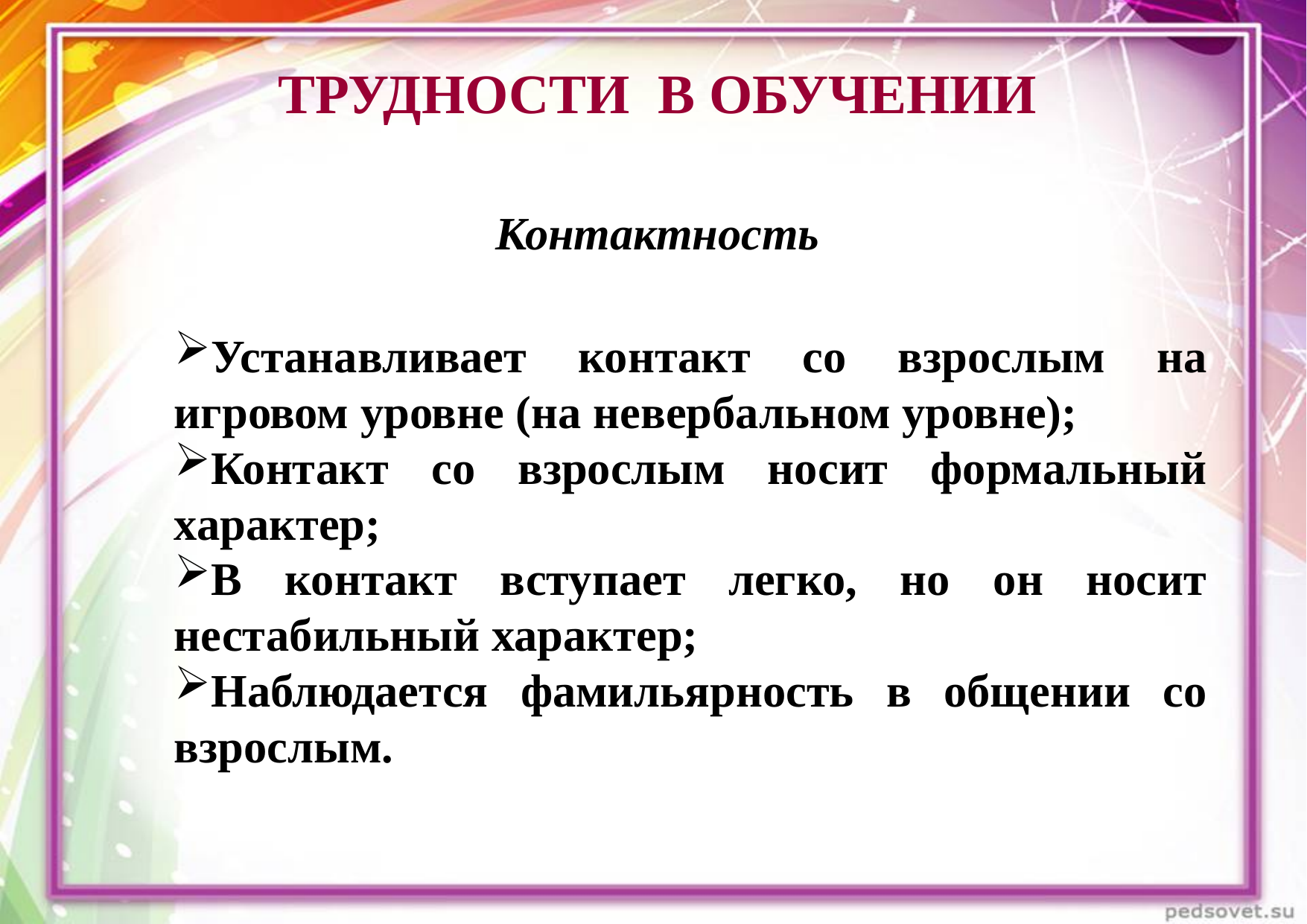

ТРУДНОСТИ  В ОБУЧЕНИИ

Контактность

Устанавливает контакт со взрослым на игровом уровне (на невербальном уровне);
Контакт со взрослым носит формальный характер;
В контакт вступает легко, но он носит нестабильный характер;
Наблюдается фамильярность в общении со взрослым.